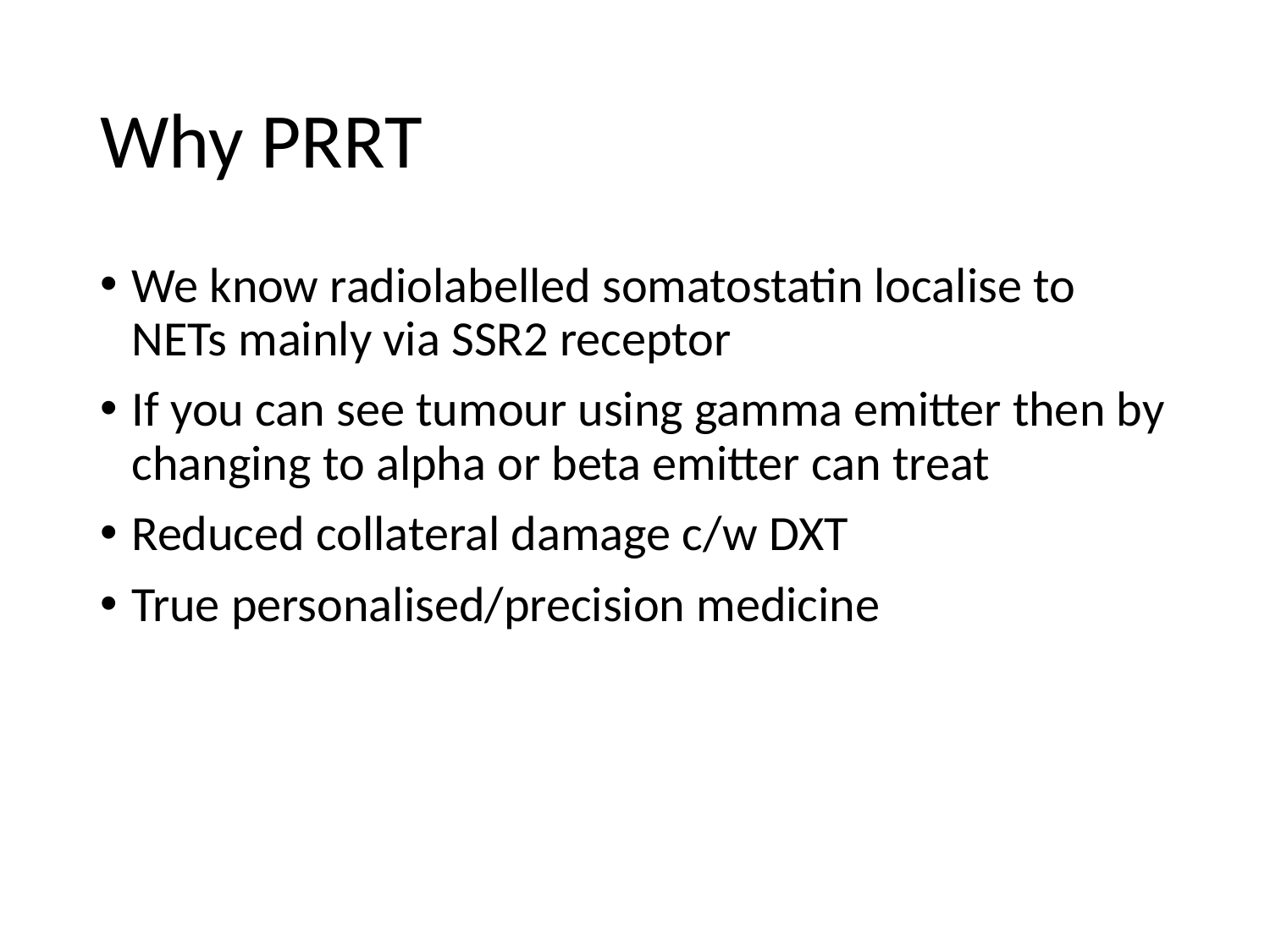

# Why PRRT
We know radiolabelled somatostatin localise to NETs mainly via SSR2 receptor
If you can see tumour using gamma emitter then by changing to alpha or beta emitter can treat
Reduced collateral damage c/w DXT
True personalised/precision medicine